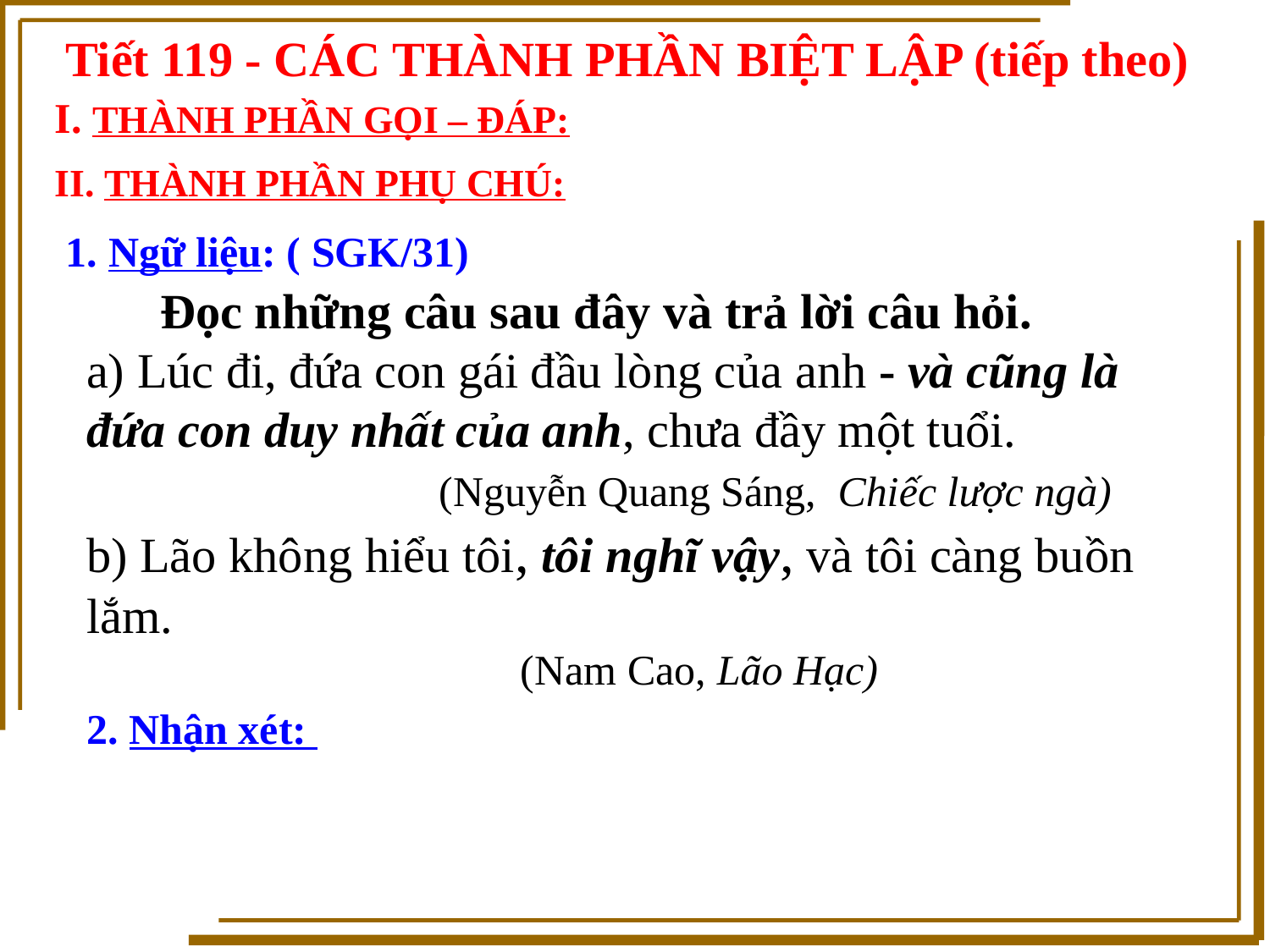

Tiết 119 - CÁC THÀNH PHẦN BIỆT LẬP (tiếp theo)
   I. THÀNH PHẦN GỌI – ĐÁP:
    II. THÀNH PHẦN PHỤ CHÚ:
 1. Ngữ liệu: ( SGK/31)

      Đọc những câu sau đây và trả lời câu hỏi.
a) Lúc đi, đứa con gái đầu lòng của anh - và cũng là đứa con duy nhất của anh, chưa đầy một tuổi.
                             (Nguyễn Quang Sáng,  Chiếc lược ngà)
b) Lão không hiểu tôi, tôi nghĩ vậy, và tôi càng buồn lắm.
                                         (Nam Cao, Lão Hạc)
 2. Nhận xét: